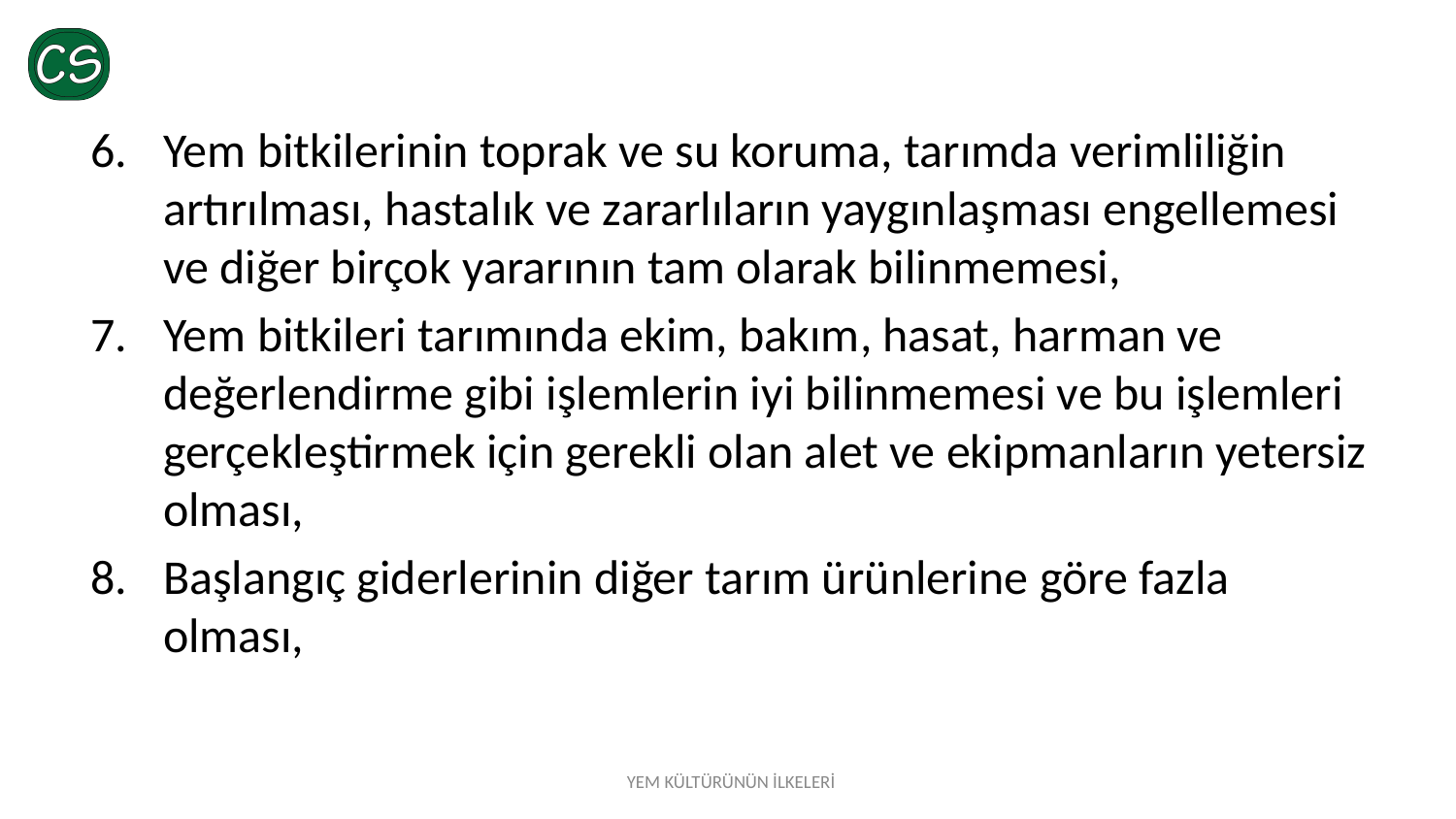

Yem bitkilerinin toprak ve su koruma, tarımda verimliliğin artırılması, hastalık ve zararlıların yaygınlaşması engellemesi ve diğer birçok yararının tam olarak bilinmemesi,
Yem bitkileri tarımında ekim, bakım, hasat, harman ve değerlendirme gibi işlemlerin iyi bilinmemesi ve bu işlemleri gerçekleştirmek için gerekli olan alet ve ekipmanların yetersiz olması,
Başlangıç giderlerinin diğer tarım ürünlerine göre fazla olması,
YEM KÜLTÜRÜNÜN İLKELERİ